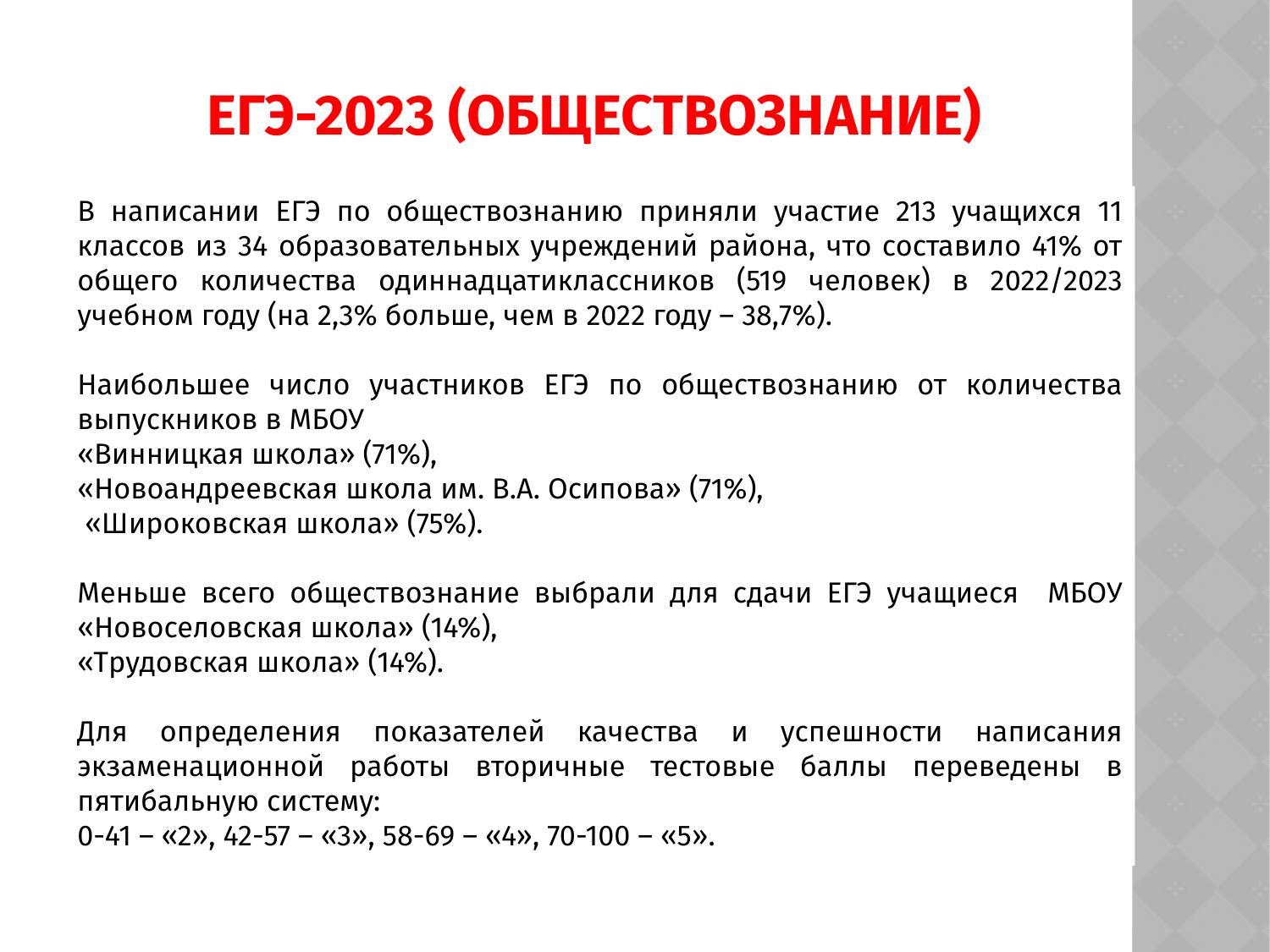

ЕГЭ-2023 (обществознание)
В написании ЕГЭ по обществознанию приняли участие 213 учащихся 11 классов из 34 образовательных учреждений района, что составило 41% от общего количества одиннадцатиклассников (519 человек) в 2022/2023 учебном году (на 2,3% больше, чем в 2022 году – 38,7%).

Наибольшее число участников ЕГЭ по обществознанию от количества выпускников в МБОУ
«Винницкая школа» (71%),
«Новоандреевская школа им. В.А. Осипова» (71%),
 «Широковская школа» (75%).

Меньше всего обществознание выбрали для сдачи ЕГЭ учащиеся  МБОУ «Новоселовская школа» (14%),
«Трудовская школа» (14%).

Для определения показателей качества и успешности написания экзаменационной работы вторичные тестовые баллы переведены в пятибальную систему:
0-41 – «2», 42-57 – «3», 58-69 – «4», 70-100 – «5».